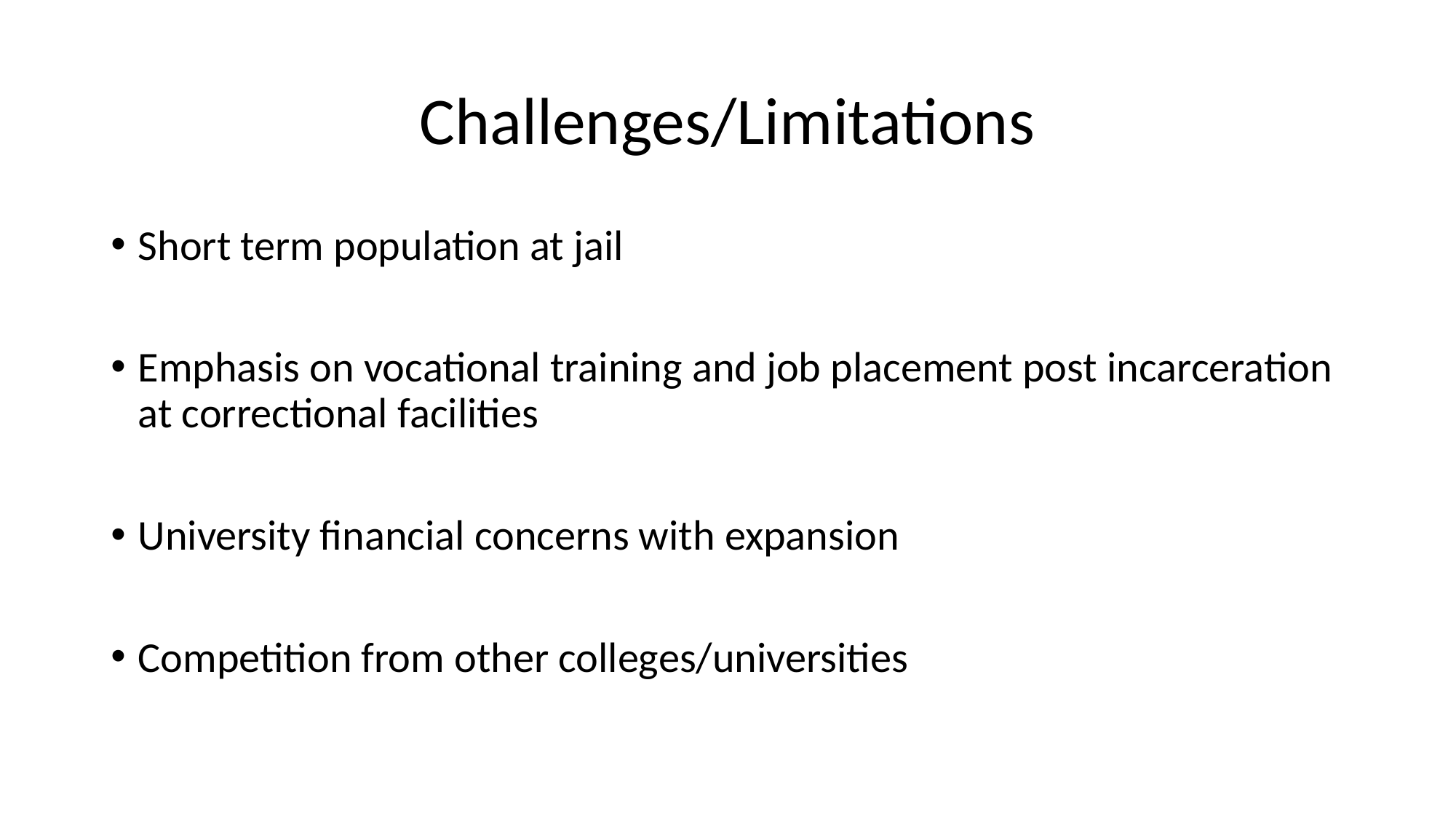

# Challenges/Limitations
Short term population at jail

Emphasis on vocational training and job placement post incarceration at correctional facilities

University financial concerns with expansion

Competition from other colleges/universities